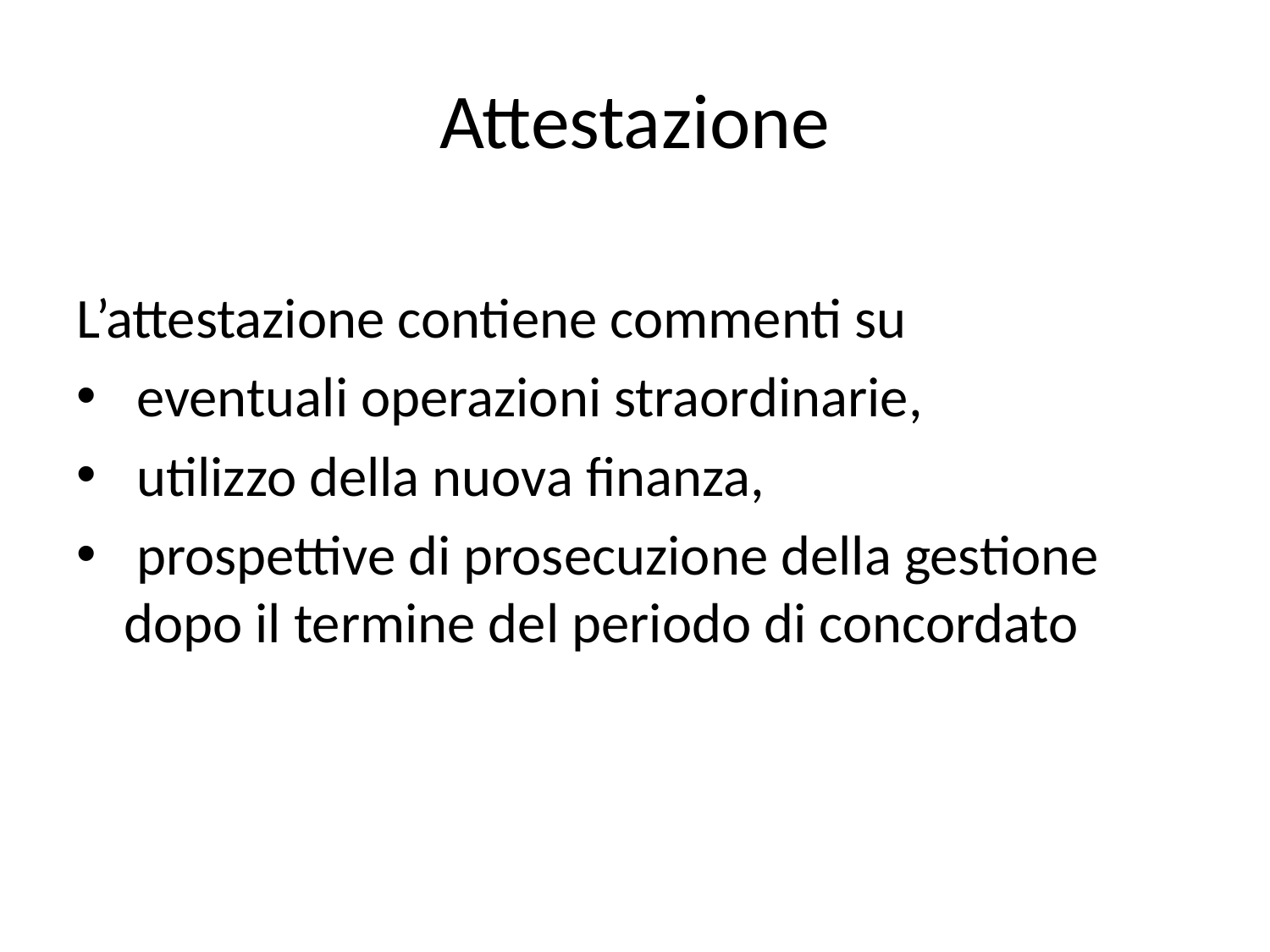

# Attestazione

L’attestazione contiene commenti su
 eventuali operazioni straordinarie,
 utilizzo della nuova finanza,
 prospettive di prosecuzione della gestione dopo il termine del periodo di concordato